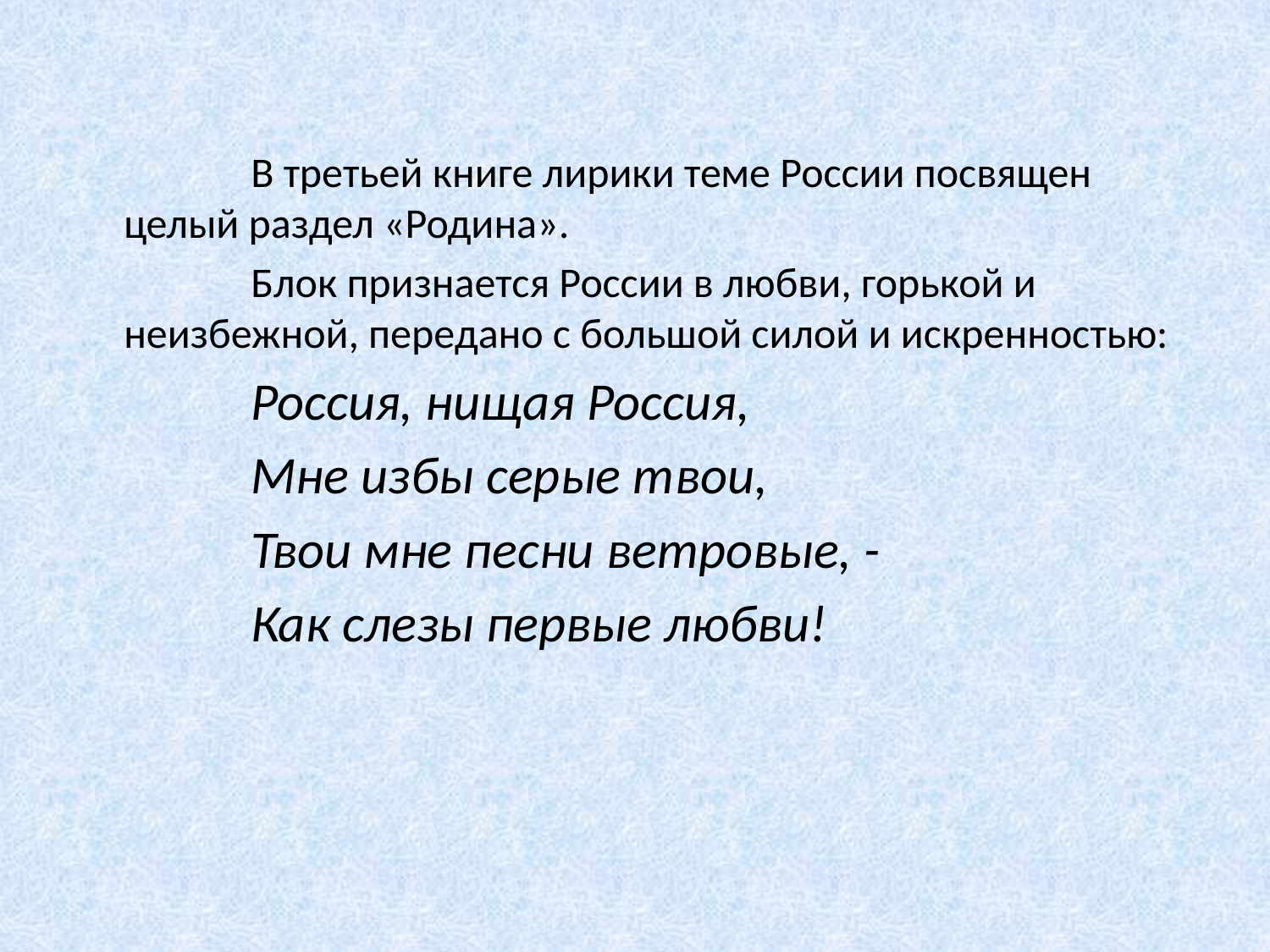

В третьей книге лирики теме России посвящен целый раздел «Родина».
		Блок признается России в любви, горькой и неизбежной, передано с большой силой и искренностью:
		Россия, нищая Россия,
		Мне избы серые твои,
		Твои мне песни ветровые, -
		Как слезы первые любви!